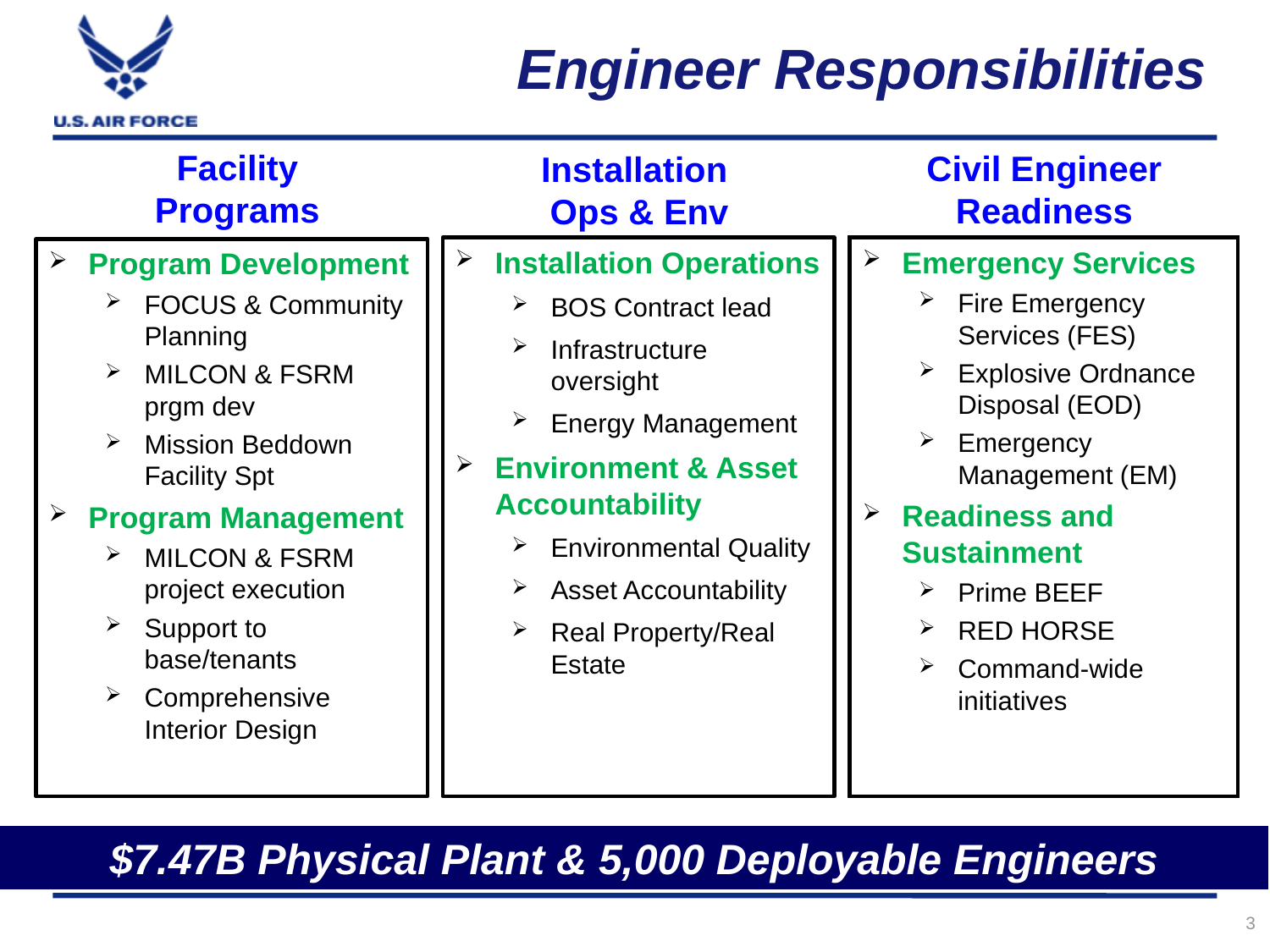

Engineer Responsibilities
Facility Programs
Civil Engineer Readiness
Installation
Ops & Env
Emergency Services
Fire Emergency Services (FES)
Explosive Ordnance Disposal (EOD)
Emergency Management (EM)
Readiness and Sustainment
Prime BEEF
RED HORSE
Command-wide initiatives

Installation Operations
BOS Contract lead
Infrastructure oversight
Energy Management
Environment & Asset Accountability
Environmental Quality
Asset Accountability
Real Property/Real Estate
Program Development
FOCUS & Community Planning
MILCON & FSRM prgm dev
Mission Beddown Facility Spt
Program Management
MILCON & FSRM project execution
Support to base/tenants
Comprehensive Interior Design
$7.47B Physical Plant & 5,000 Deployable Engineers
3